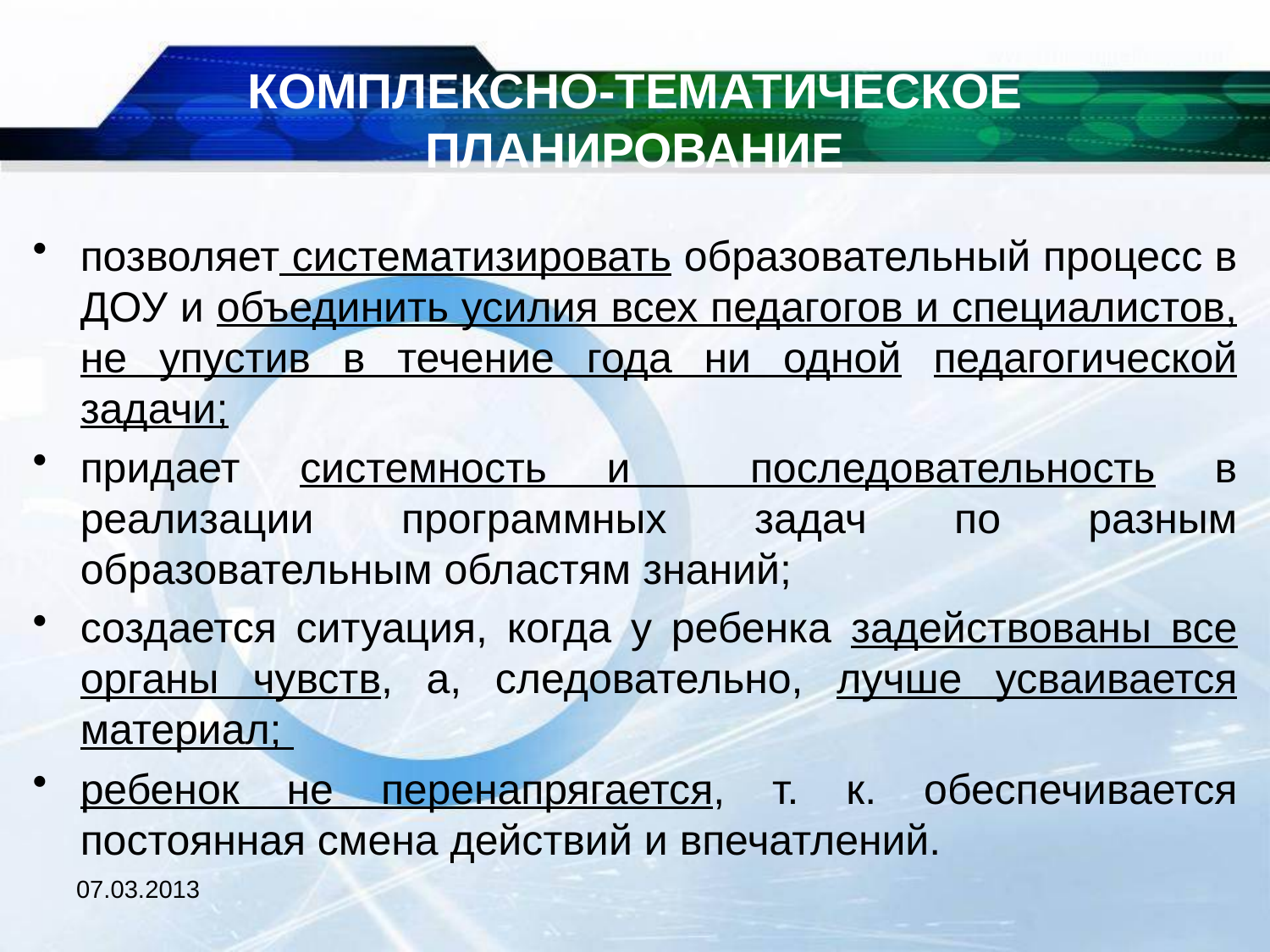

# КОМПЛЕКСНО-ТЕМАТИЧЕСКОЕ ПЛАНИРОВАНИЕ
позволяет систематизировать образовательный процесс в ДОУ и объединить усилия всех педагогов и специалистов, не упустив в течение года ни одной педагогической задачи;
придает системность и  последовательность в реализации программных задач по разным образовательным областям знаний;
создается ситуация, когда у ребенка задействованы все органы чувств, а, следовательно, лучше усваивается материал;
ребенок не перенапрягается, т. к. обеспечивается постоянная смена действий и впечатлений.

07.03.2013